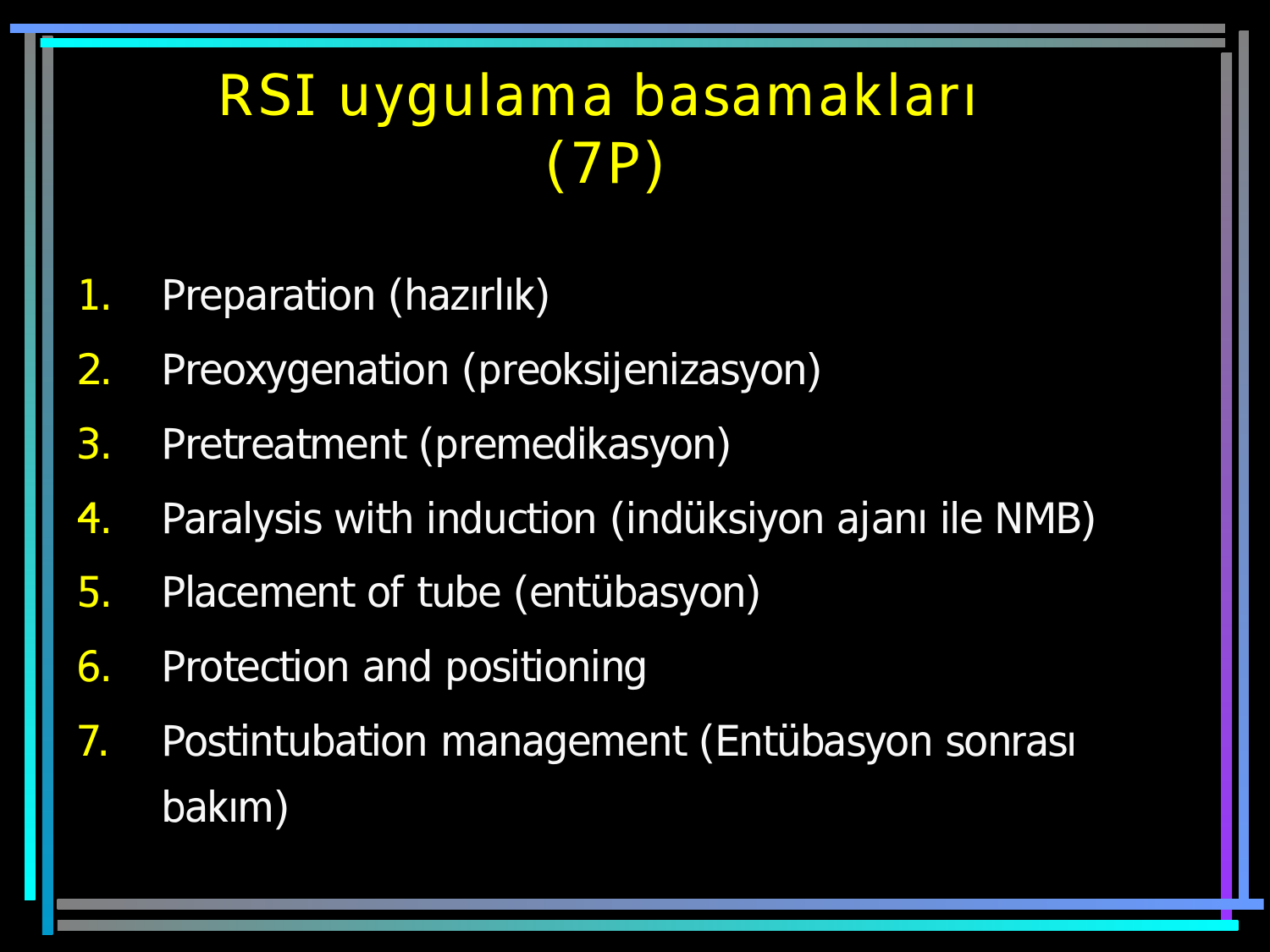

# RSI uygulama basamakları (7P)
Preparation (hazırlık)
Preoxygenation (preoksijenizasyon)
Pretreatment (premedikasyon)
Paralysis with induction (indüksiyon ajanı ile NMB)
Placement of tube (entübasyon)
Protection and positioning
Postintubation management (Entübasyon sonrası bakım)